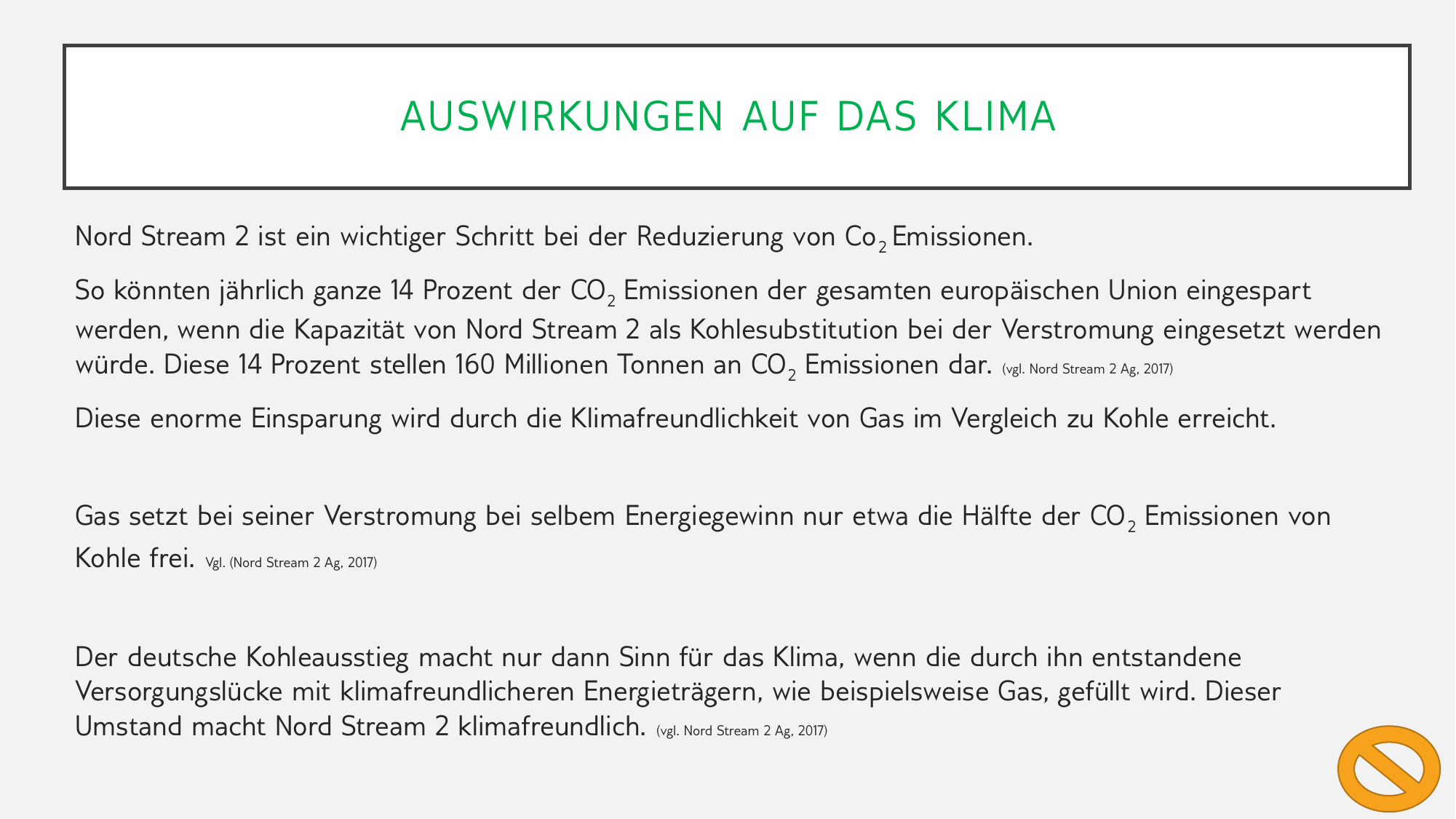

Auswirkungen auf das Klima
Nord Stream 2 ist ein wichtiger Schritt bei der Reduzierung von Co2 Emissionen.
So könnten jährlich ganze 14 Prozent der CO2 Emissionen der gesamten europäischen Union eingespart werden, wenn die Kapazität von Nord Stream 2 als Kohlesubstitution bei der Verstromung eingesetzt werden würde. Diese 14 Prozent stellen 160 Millionen Tonnen an CO2 Emissionen dar. (vgl. Nord Stream 2 Ag, 2017)
Diese enorme Einsparung wird durch die Klimafreundlichkeit von Gas im Vergleich zu Kohle erreicht.

Gas setzt bei seiner Verstromung bei selbem Energiegewinn nur etwa die Hälfte der CO2 Emissionen von Kohle frei. Vgl. (Nord Stream 2 Ag, 2017)

Der deutsche Kohleausstieg macht nur dann Sinn für das Klima, wenn die durch ihn entstandene Versorgungslücke mit klimafreundlicheren Energieträgern, wie beispielsweise Gas, gefüllt wird. Dieser Umstand macht Nord Stream 2 klimafreundlich. (vgl. Nord Stream 2 Ag, 2017)